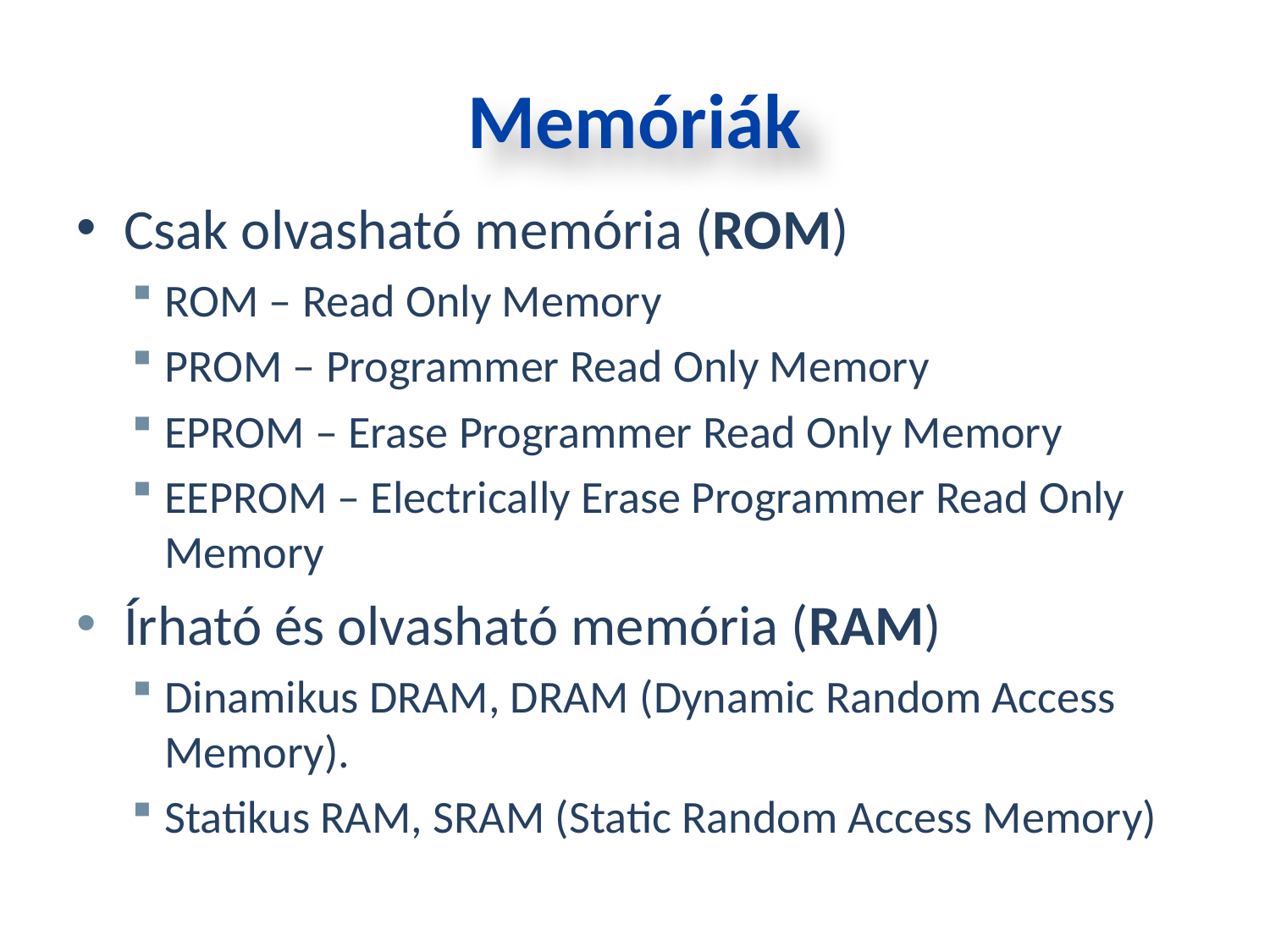

Memóriák
Csak olvasható memória (ROM)
ROM – Read Only Memory
PROM – Programmer Read Only Memory
EPROM – Erase Programmer Read Only Memory
EEPROM – Electrically Erase Programmer Read Only Memory
Írható és olvasható memória (RAM)
Dinamikus DRAM, DRAM (Dynamic Random Access Memory).
Statikus RAM, SRAM (Static Random Access Memory)
Szakképzési Portál